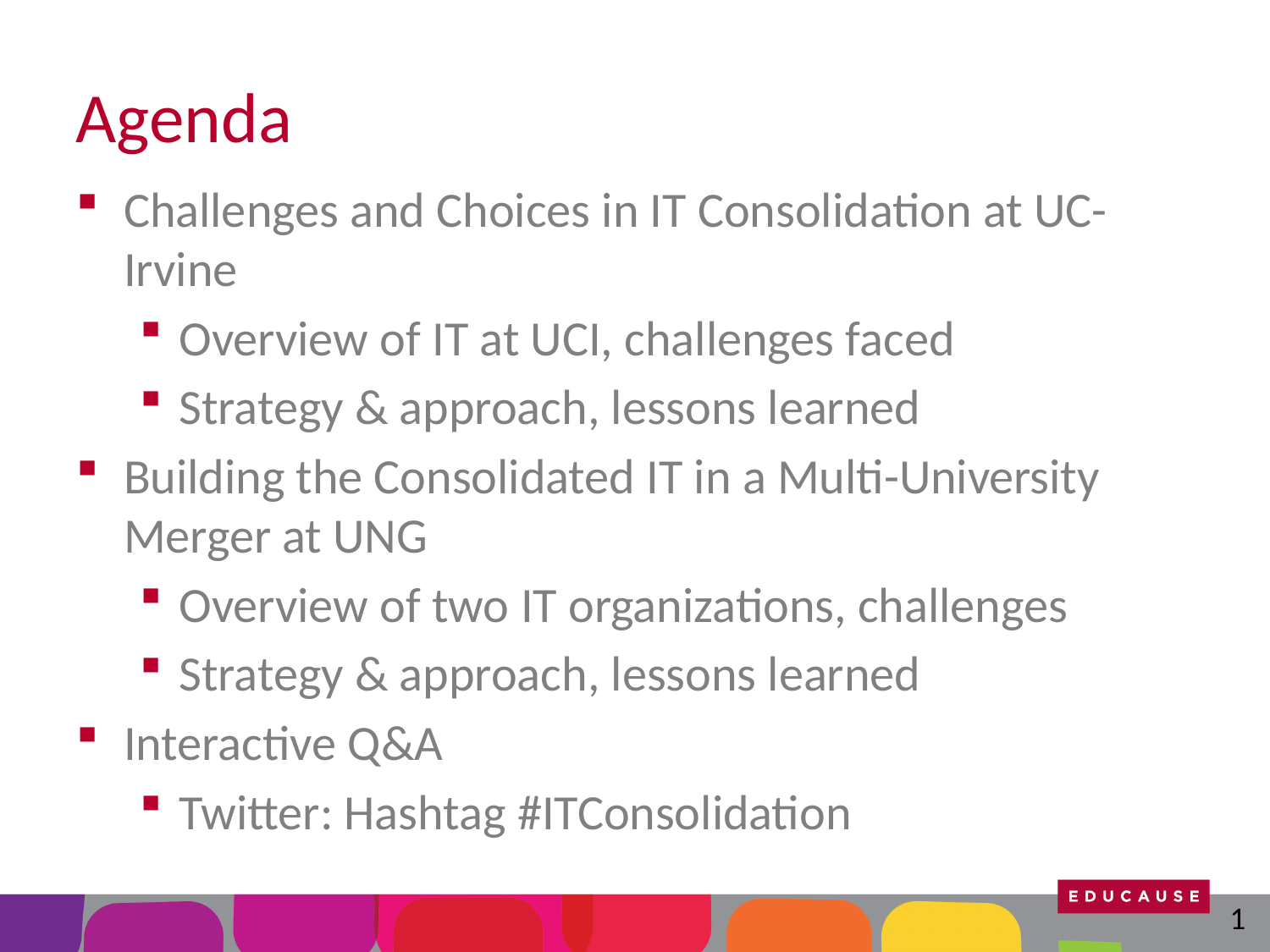

# Agenda
Challenges and Choices in IT Consolidation at UC-Irvine
Overview of IT at UCI, challenges faced
Strategy & approach, lessons learned
Building the Consolidated IT in a Multi-University Merger at UNG
Overview of two IT organizations, challenges
Strategy & approach, lessons learned
Interactive Q&A
Twitter: Hashtag #ITConsolidation

 1